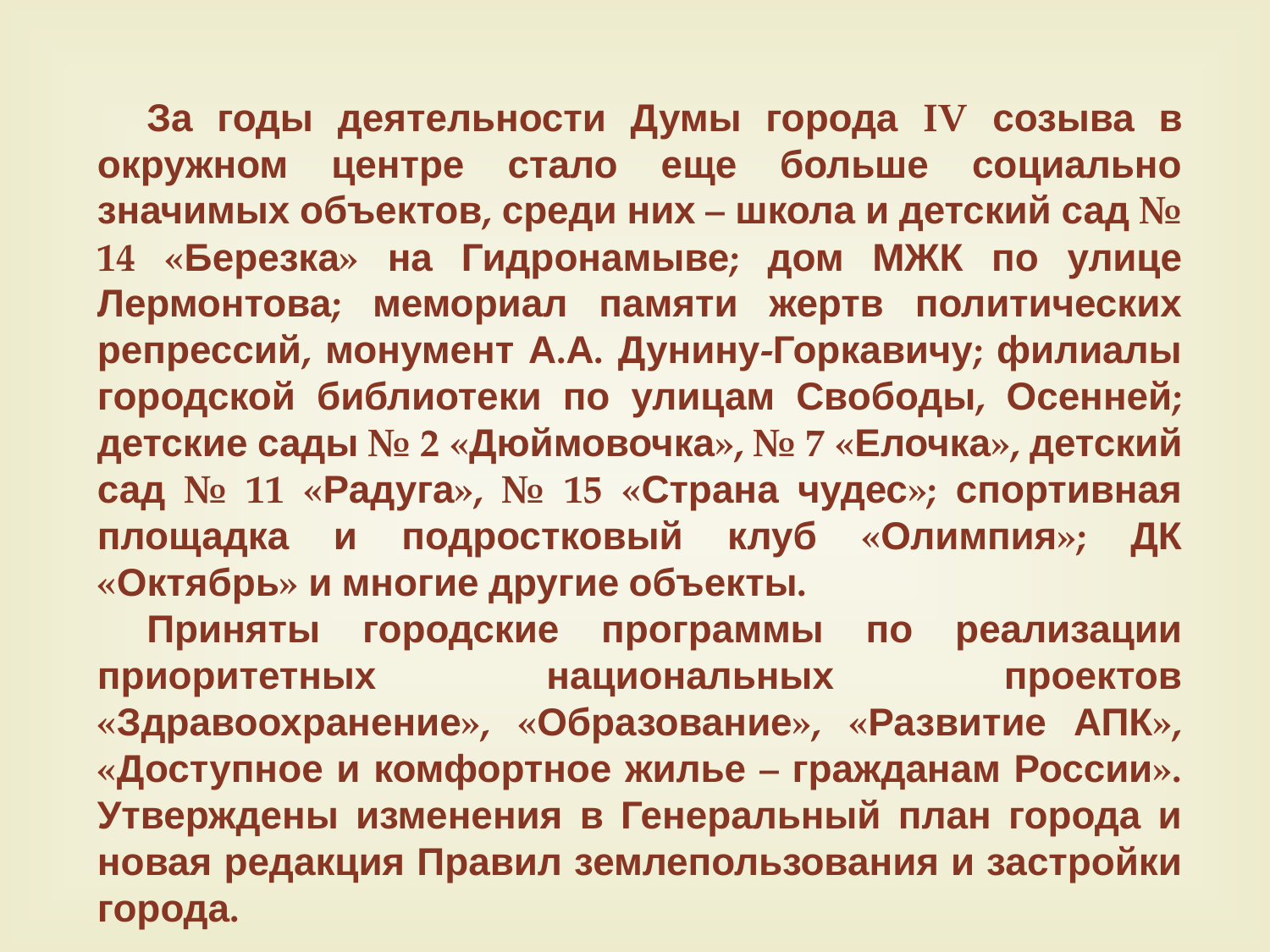

За годы деятельности Думы города IV созыва в окружном центре стало еще больше социально значимых объектов, среди них – школа и детский сад № 14 «Березка» на Гидронамыве; дом МЖК по улице Лермонтова; мемориал памяти жертв политических репрессий, монумент А.А. Дунину-Горкавичу; филиалы городской библиотеки по улицам Свободы, Осенней; детские сады № 2 «Дюймовочка», № 7 «Елочка», детский сад № 11 «Радуга», № 15 «Страна чудес»; спортивная площадка и подростковый клуб «Олимпия»; ДК «Октябрь» и многие другие объекты.
Приняты городские программы по реализации приоритетных национальных проектов «Здравоохранение», «Образование», «Развитие АПК», «Доступное и комфортное жилье – гражданам России». Утверждены изменения в Генеральный план города и новая редакция Правил землепользования и застройки города.